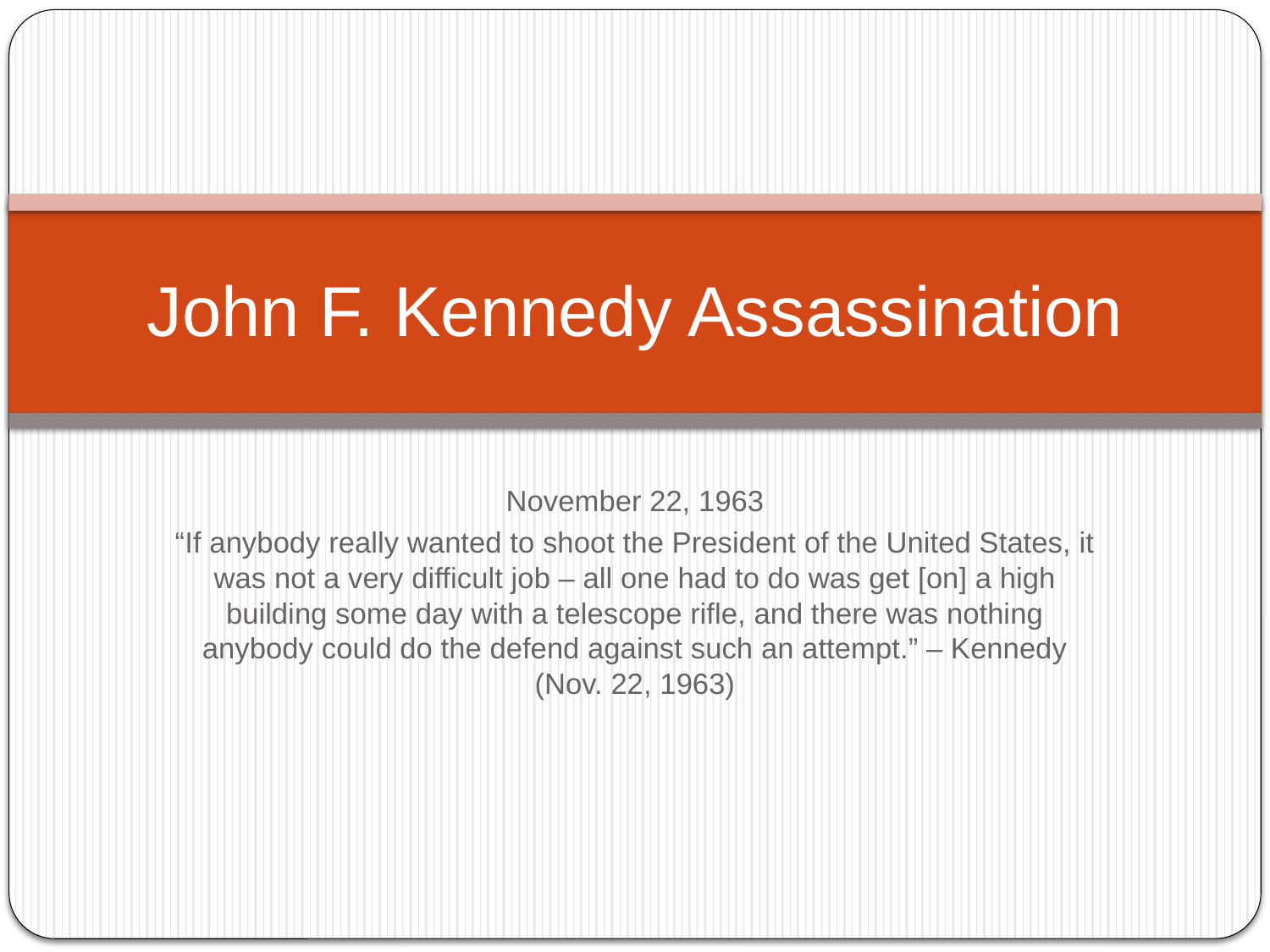

# John F. Kennedy Assassination
November 22, 1963
“If anybody really wanted to shoot the President of the United States, it was not a very difficult job – all one had to do was get [on] a high building some day with a telescope rifle, and there was nothing anybody could do the defend against such an attempt.” – Kennedy (Nov. 22, 1963)